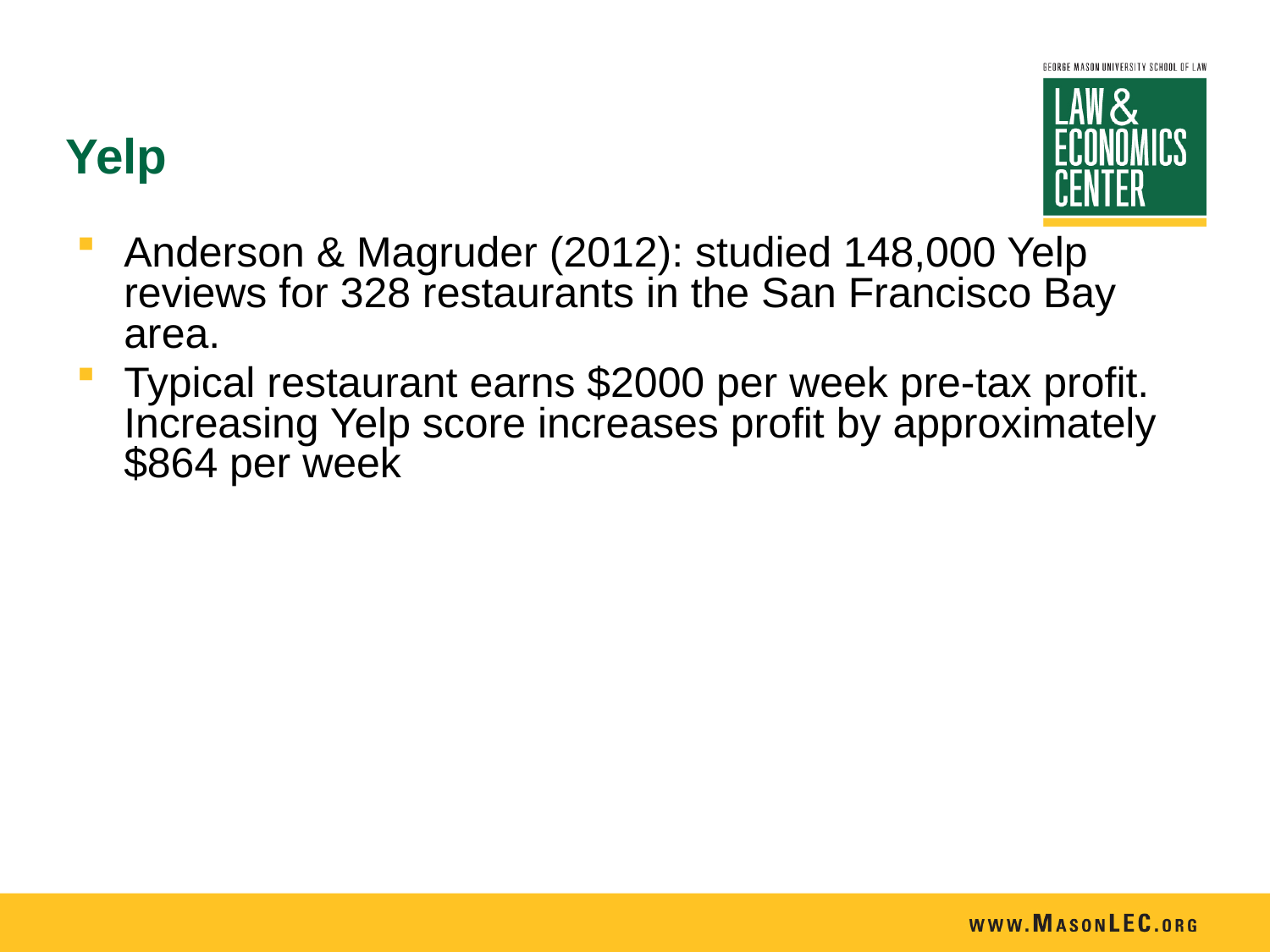

# Yelp
Anderson & Magruder (2012): studied 148,000 Yelp reviews for 328 restaurants in the San Francisco Bay area.
Typical restaurant earns $2000 per week pre-tax profit. Increasing Yelp score increases profit by approximately $864 per week